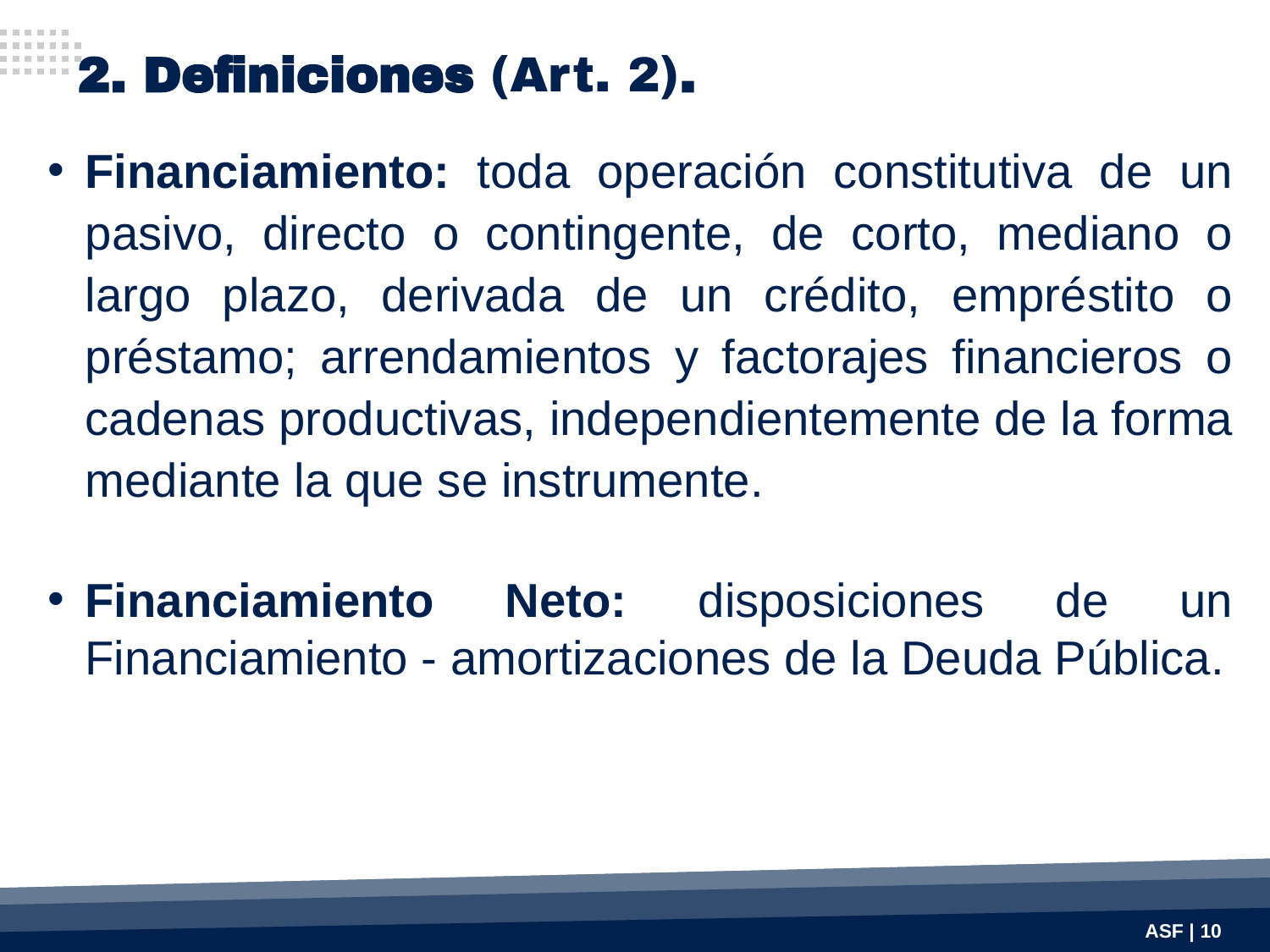

2. Definiciones (Art. 2).
Financiamiento: toda operación constitutiva de un pasivo, directo o contingente, de corto, mediano o largo plazo, derivada de un crédito, empréstito o préstamo; arrendamientos y factorajes financieros o cadenas productivas, independientemente de la forma mediante la que se instrumente.
Financiamiento Neto: disposiciones de un Financiamiento - amortizaciones de la Deuda Pública.
ASF | 10